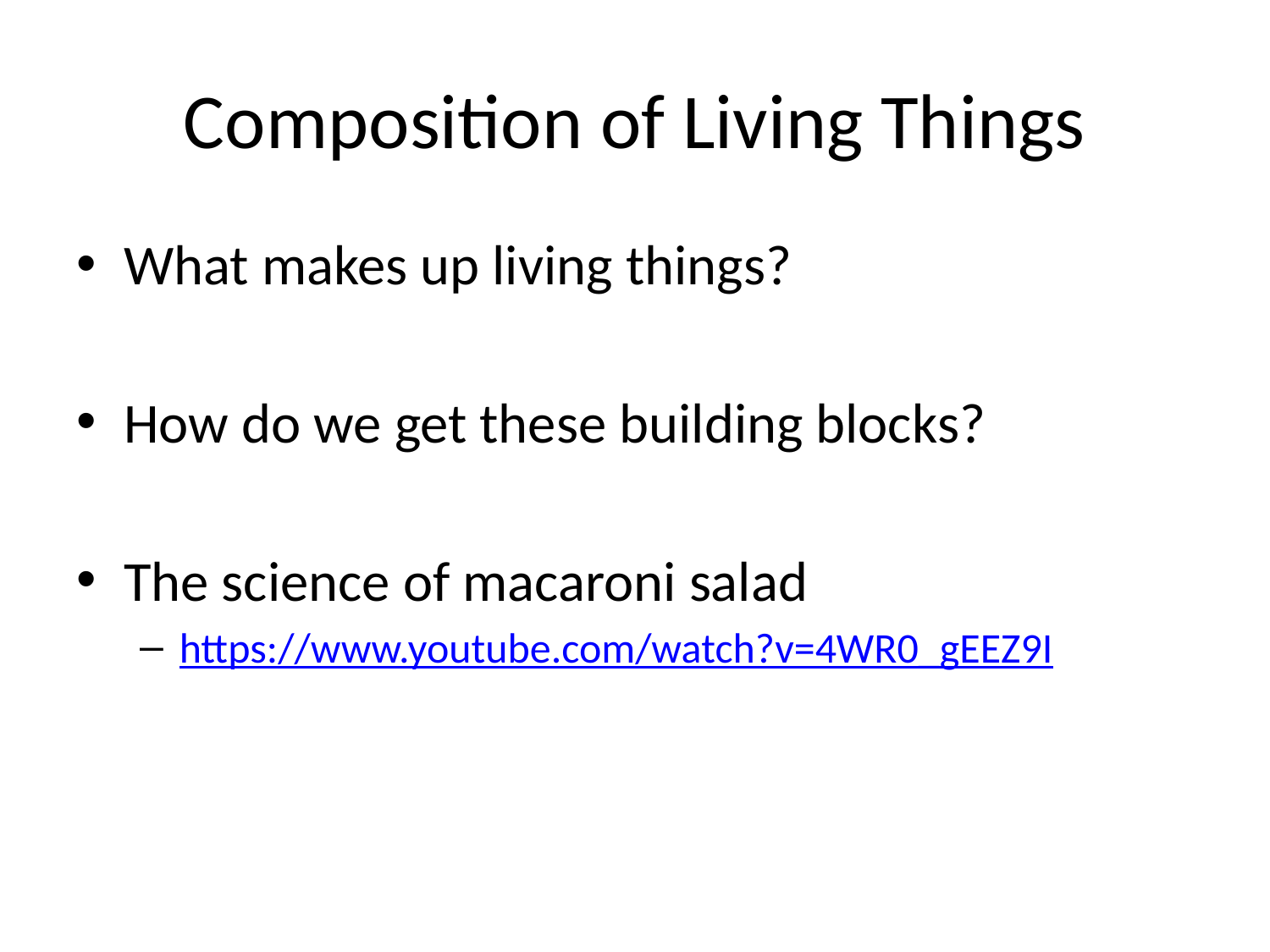

# Composition of Living Things
What makes up living things?

How do we get these building blocks?

The science of macaroni salad
https://www.youtube.com/watch?v=4WR0_gEEZ9I